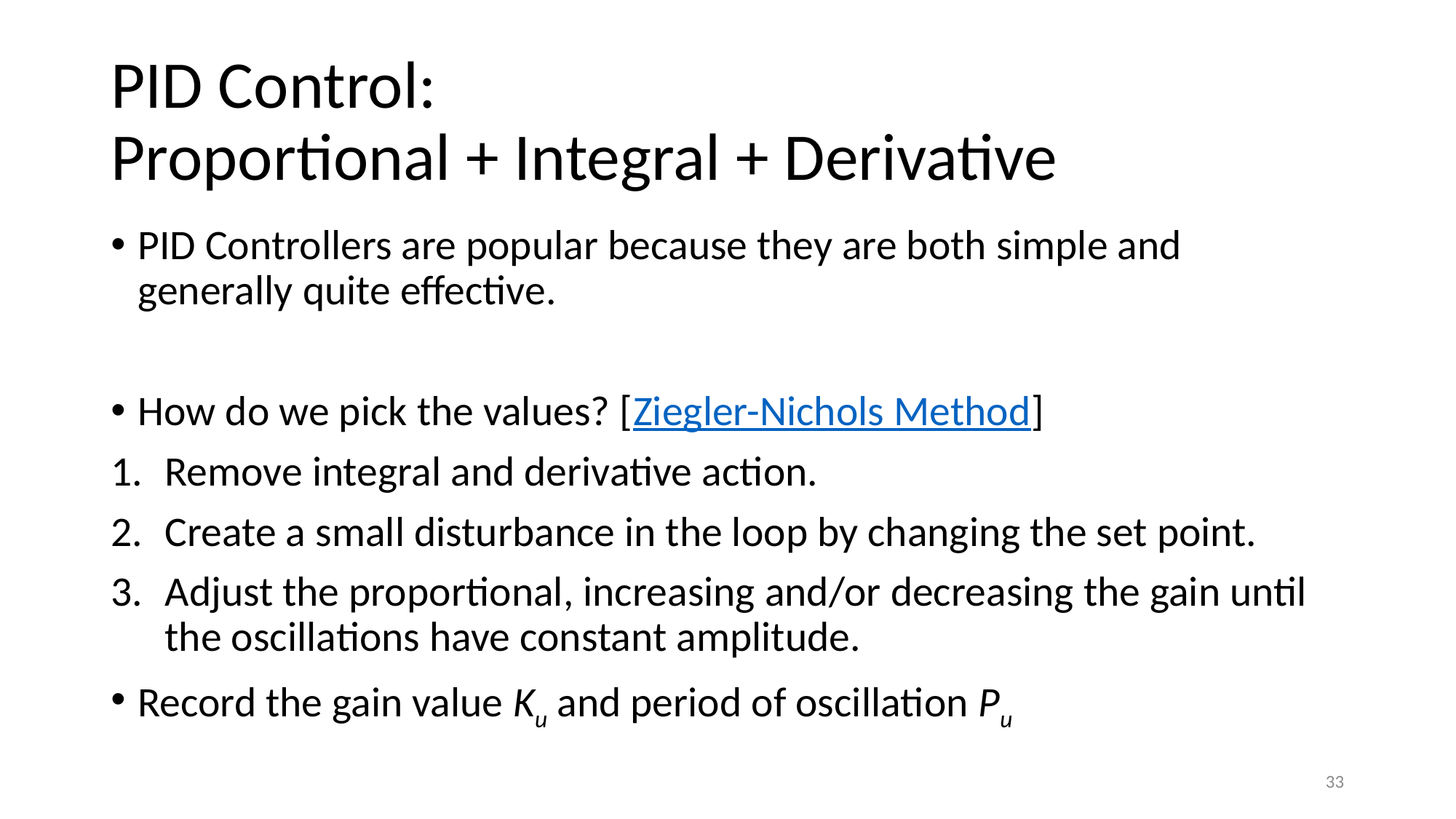

# PID Control: Proportional + Integral + Derivative
PID Controllers are popular because they are both simple and generally quite effective.

How do we pick the values? [Ziegler-Nichols Method]
Remove integral and derivative action.
Create a small disturbance in the loop by changing the set point.
Adjust the proportional, increasing and/or decreasing the gain until the oscillations have constant amplitude.
Record the gain value Ku and period of oscillation Pu

33